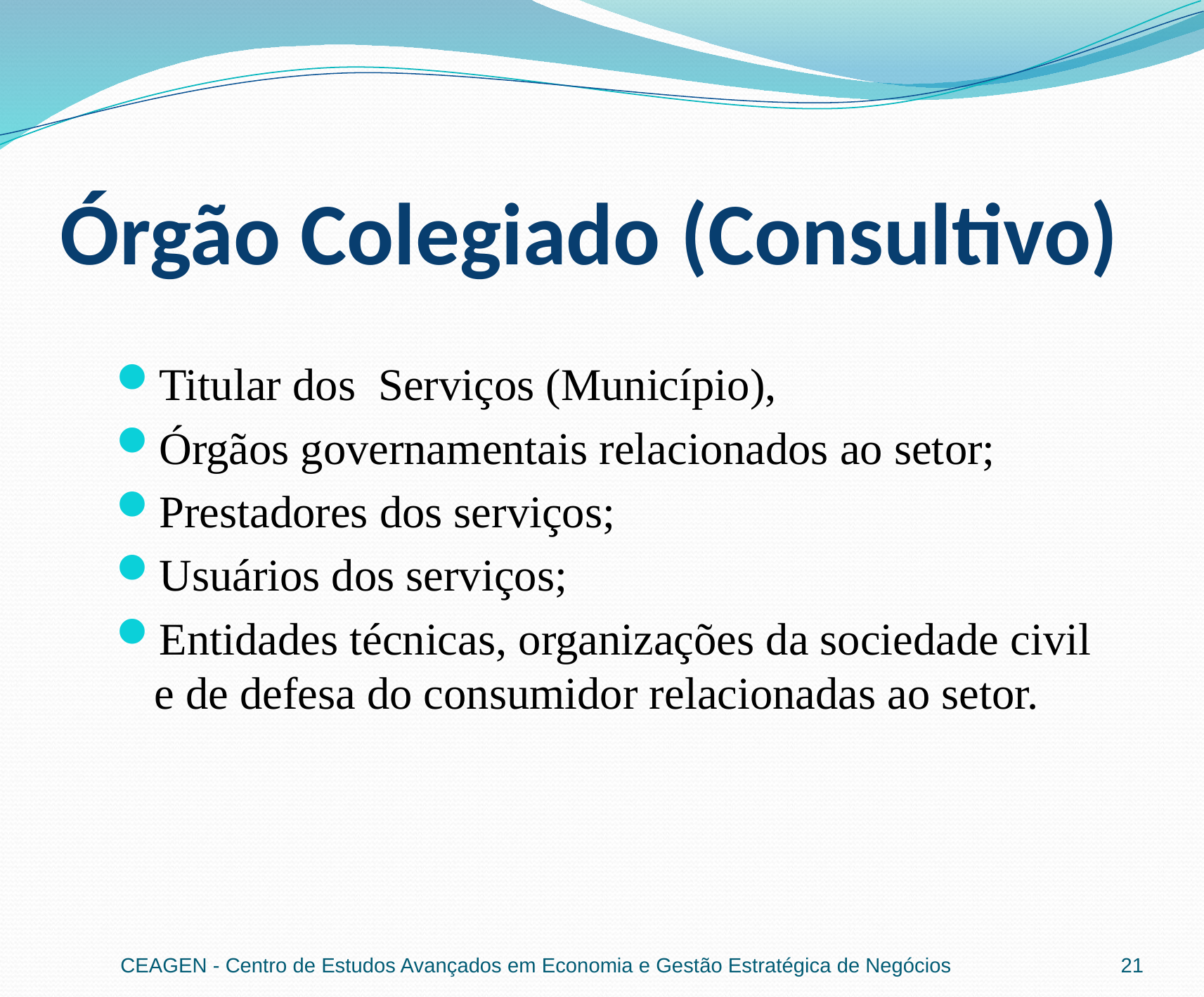

# Órgão Colegiado (Consultivo)
Titular dos  Serviços (Município),
Órgãos governamentais relacionados ao setor;
Prestadores dos serviços;
Usuários dos serviços;
Entidades técnicas, organizações da sociedade civil e de defesa do consumidor relacionadas ao setor.
CEAGEN - Centro de Estudos Avançados em Economia e Gestão Estratégica de Negócios
21